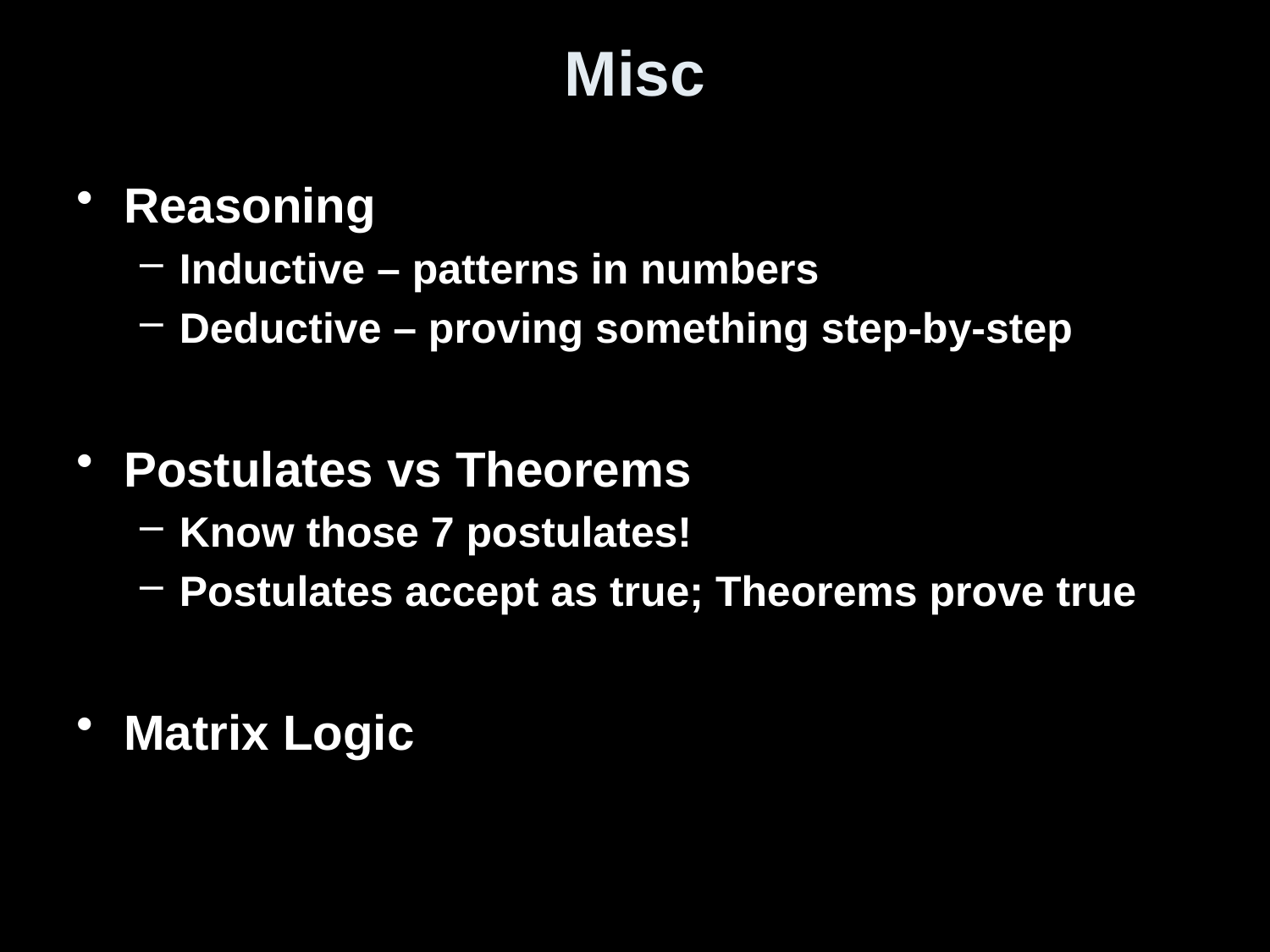

# Misc
Reasoning
Inductive – patterns in numbers
Deductive – proving something step-by-step

Postulates vs Theorems
Know those 7 postulates!
Postulates accept as true; Theorems prove true

Matrix Logic